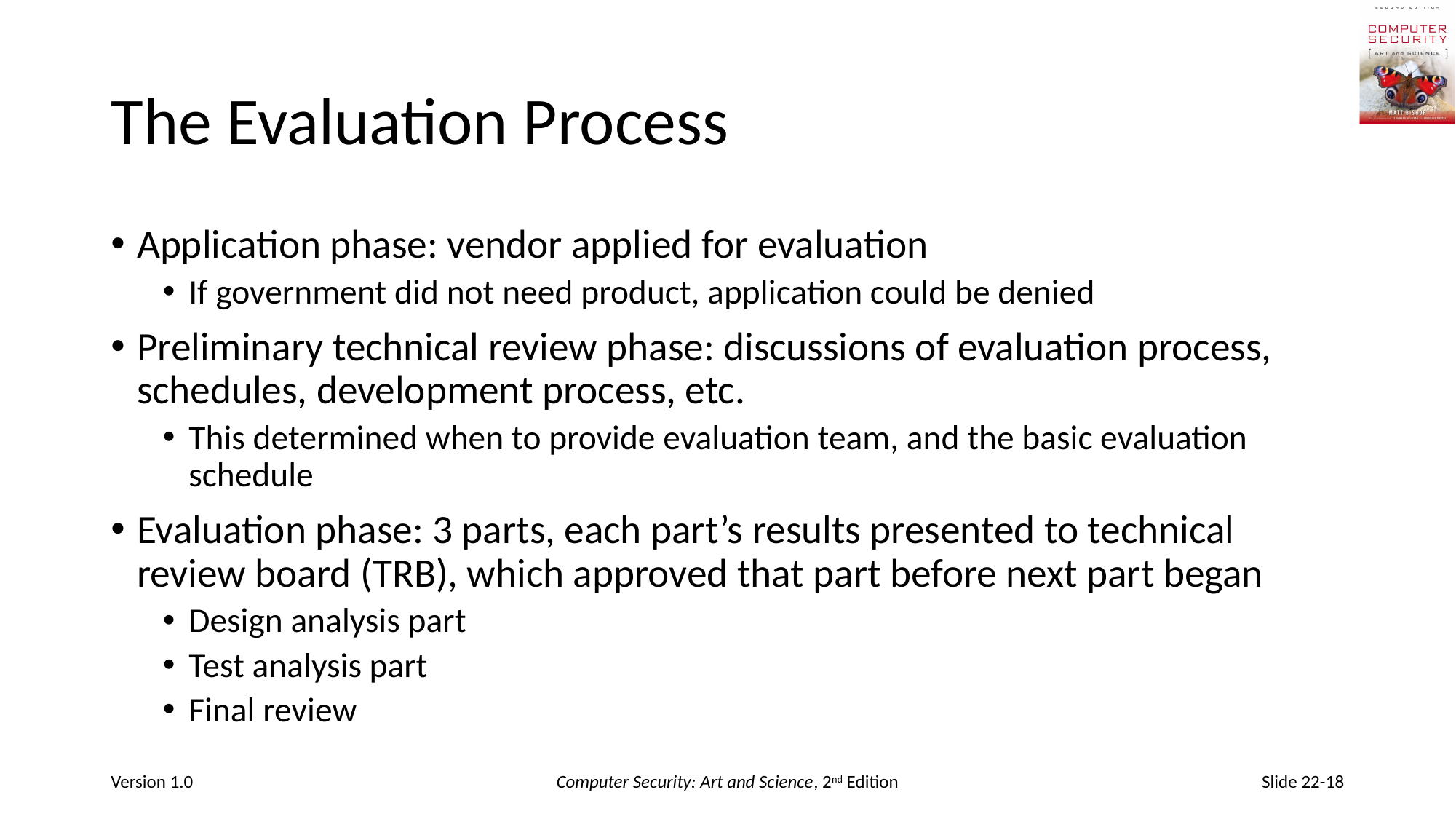

# The Evaluation Process
Application phase: vendor applied for evaluation
If government did not need product, application could be denied
Preliminary technical review phase: discussions of evaluation process, schedules, development process, etc.
This determined when to provide evaluation team, and the basic evaluation schedule
Evaluation phase: 3 parts, each part’s results presented to technical review board (TRB), which approved that part before next part began
Design analysis part
Test analysis part
Final review
Version 1.0
Computer Security: Art and Science, 2nd Edition
Slide 22-18